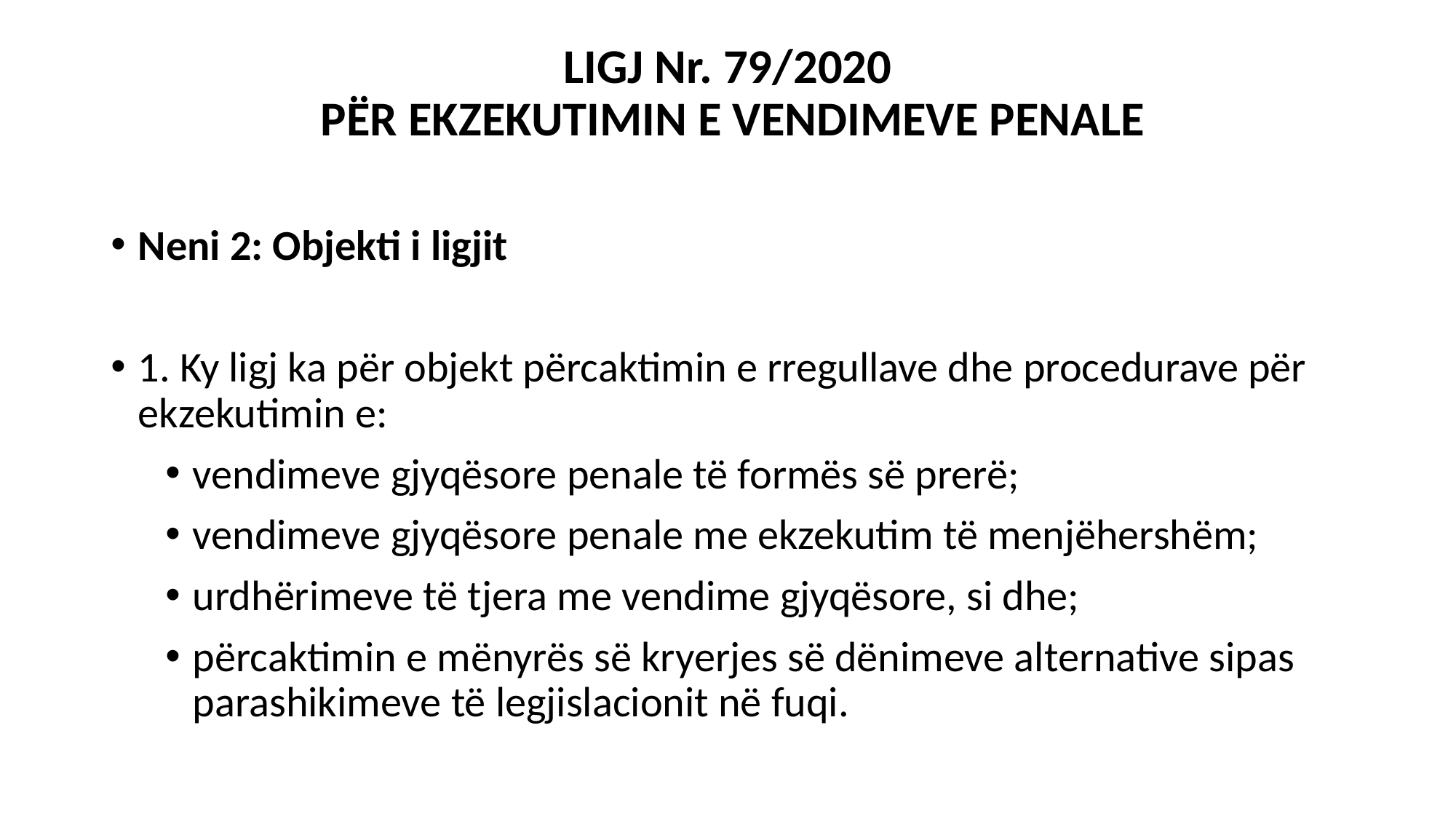

# LIGJ Nr. 79/2020  PËR EKZEKUTIMIN E VENDIMEVE PENALE
Neni 2: Objekti i ligjit

1. Ky ligj ka për objekt përcaktimin e rregullave dhe procedurave për ekzekutimin e:
vendimeve gjyqësore penale të formës së prerë;
vendimeve gjyqësore penale me ekzekutim të menjëhershëm;
urdhërimeve të tjera me vendime gjyqësore, si dhe;
përcaktimin e mënyrës së kryerjes së dënimeve alternative sipas parashikimeve të legjislacionit në fuqi.